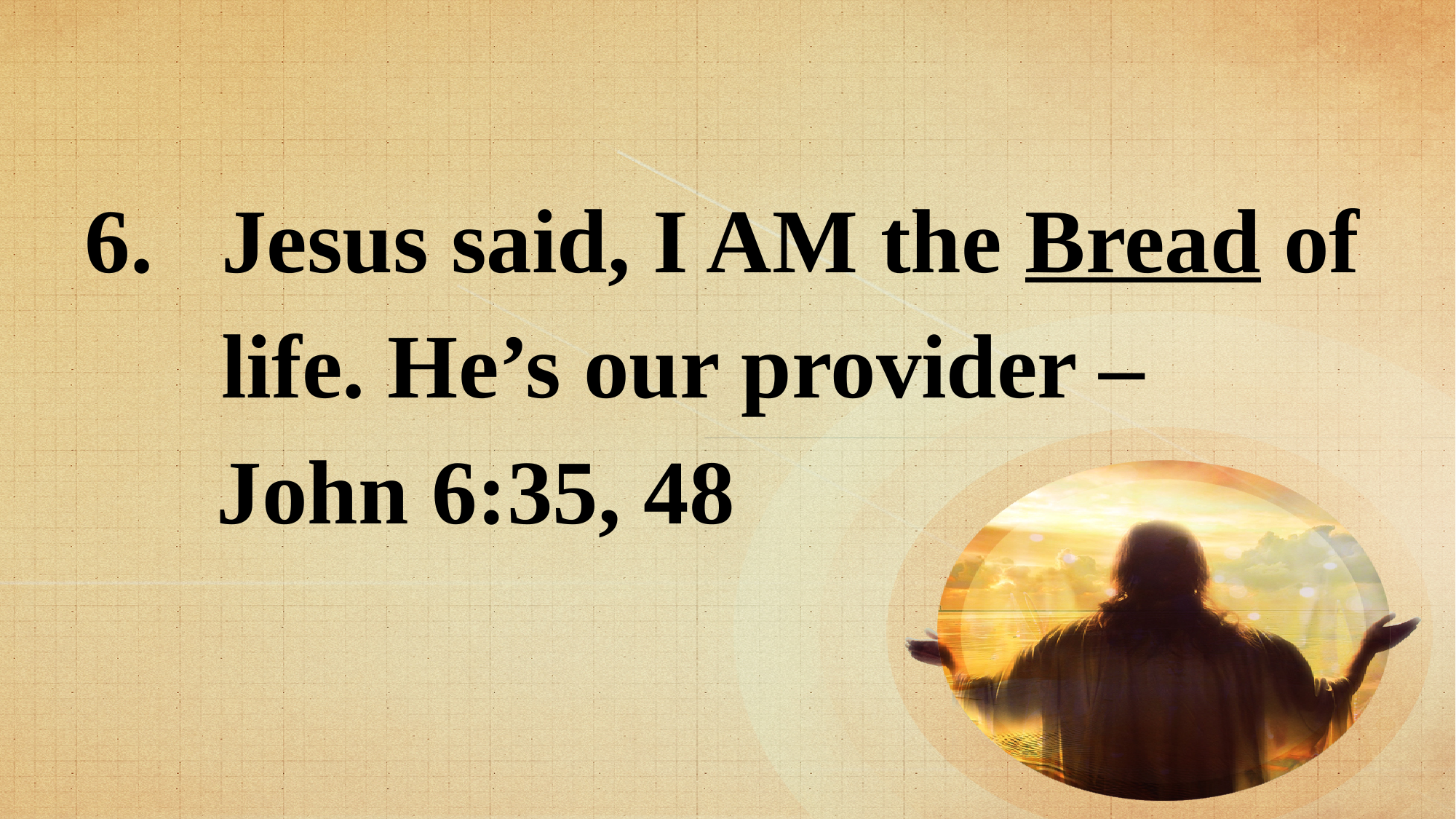

Jesus said, I AM the Bread of life. He’s our provider –
	 John 6:35, 48